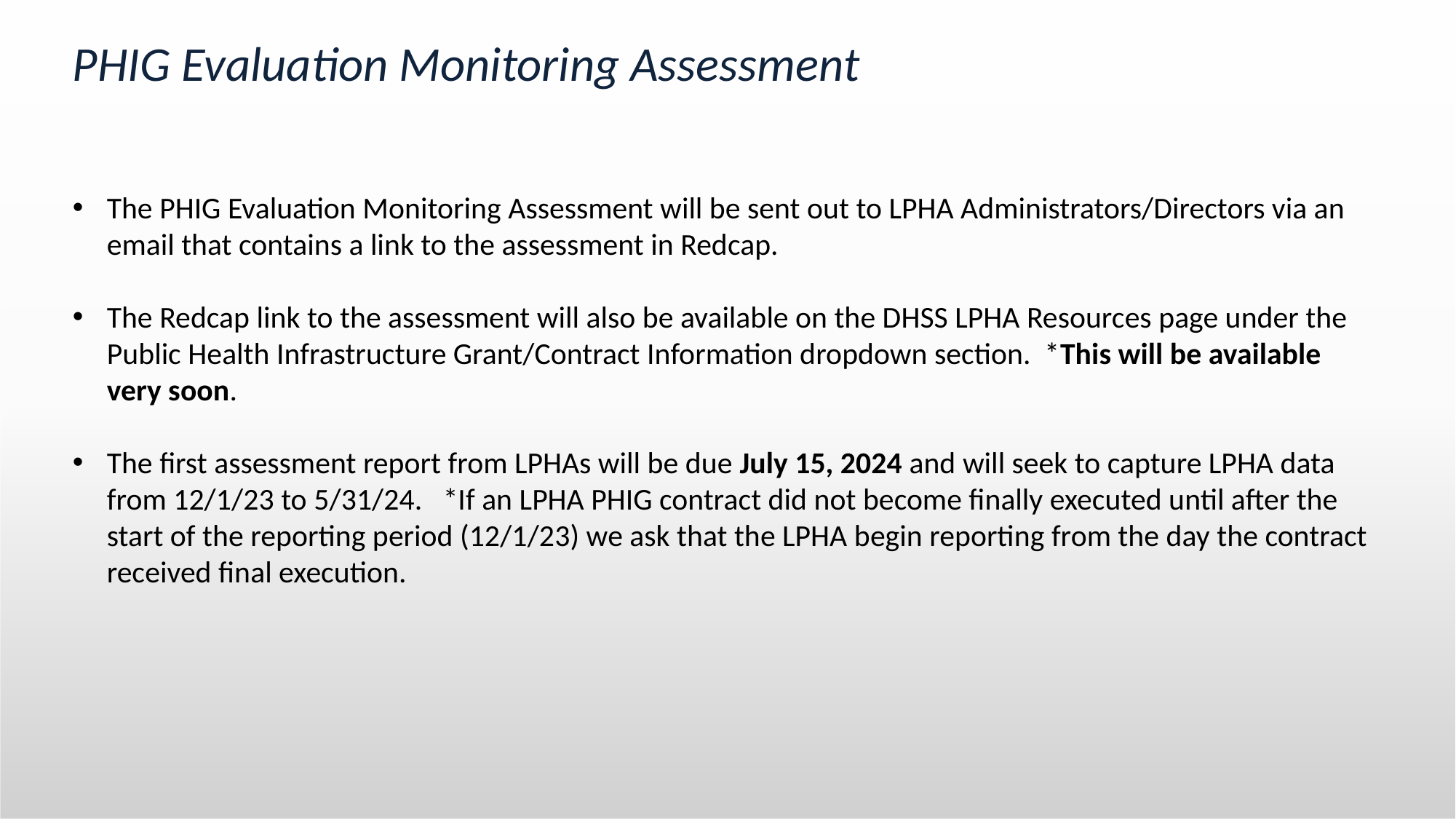

# PHIG Evaluation Monitoring Assessment
The PHIG Evaluation Monitoring Assessment will be sent out to LPHA Administrators/Directors via an email that contains a link to the assessment in Redcap.

The Redcap link to the assessment will also be available on the DHSS LPHA Resources page under the Public Health Infrastructure Grant/Contract Information dropdown section.  *This will be available very soon.

The first assessment report from LPHAs will be due July 15, 2024 and will seek to capture LPHA data from 12/1/23 to 5/31/24.   *If an LPHA PHIG contract did not become finally executed until after the start of the reporting period (12/1/23) we ask that the LPHA begin reporting from the day the contract received final execution.